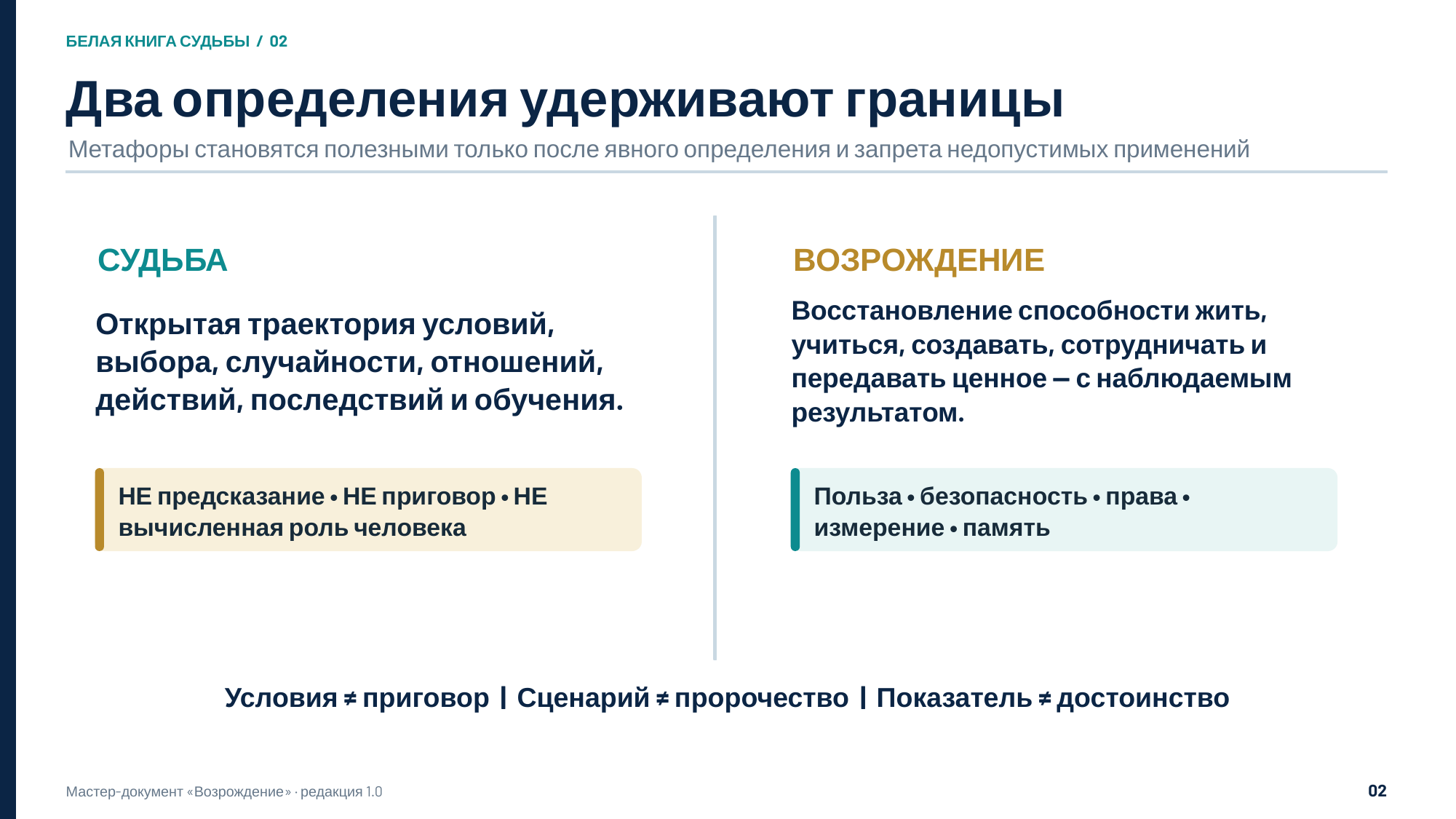

БЕЛАЯ КНИГА СУДЬБЫ  /  02
Два определения удерживают границы
Метафоры становятся полезными только после явного определения и запрета недопустимых применений

СУДЬБА
ВОЗРОЖДЕНИЕ
Открытая траектория условий, выбора, случайности, отношений, действий, последствий и обучения.
Восстановление способности жить, учиться, создавать, сотрудничать и передавать ценное — с наблюдаемым результатом.

НЕ предсказание • НЕ приговор • НЕ вычисленная роль человека
Польза • безопасность • права • измерение • память
Условия ≠ приговор  |  Сценарий ≠ пророчество  |  Показатель ≠ достоинство
02
Мастер-документ «Возрождение» · редакция 1.0